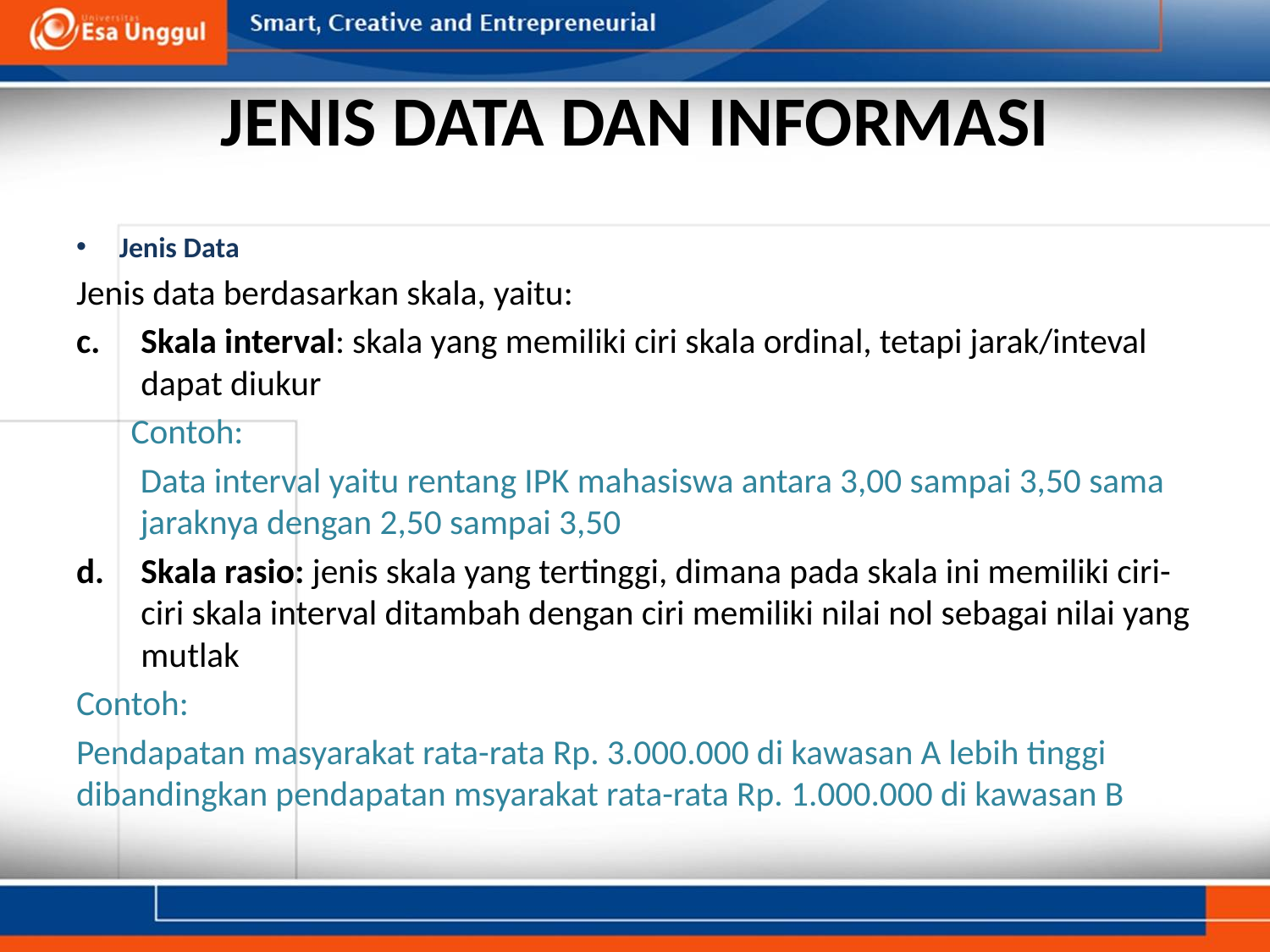

# JENIS DATA DAN INFORMASI
Jenis Data
Jenis data berdasarkan skala, yaitu:
Skala interval: skala yang memiliki ciri skala ordinal, tetapi jarak/inteval dapat diukur
	Contoh:
	Data interval yaitu rentang IPK mahasiswa antara 3,00 sampai 3,50 sama jaraknya dengan 2,50 sampai 3,50
Skala rasio: jenis skala yang tertinggi, dimana pada skala ini memiliki ciri-ciri skala interval ditambah dengan ciri memiliki nilai nol sebagai nilai yang mutlak
Contoh:
Pendapatan masyarakat rata-rata Rp. 3.000.000 di kawasan A lebih tinggi dibandingkan pendapatan msyarakat rata-rata Rp. 1.000.000 di kawasan B